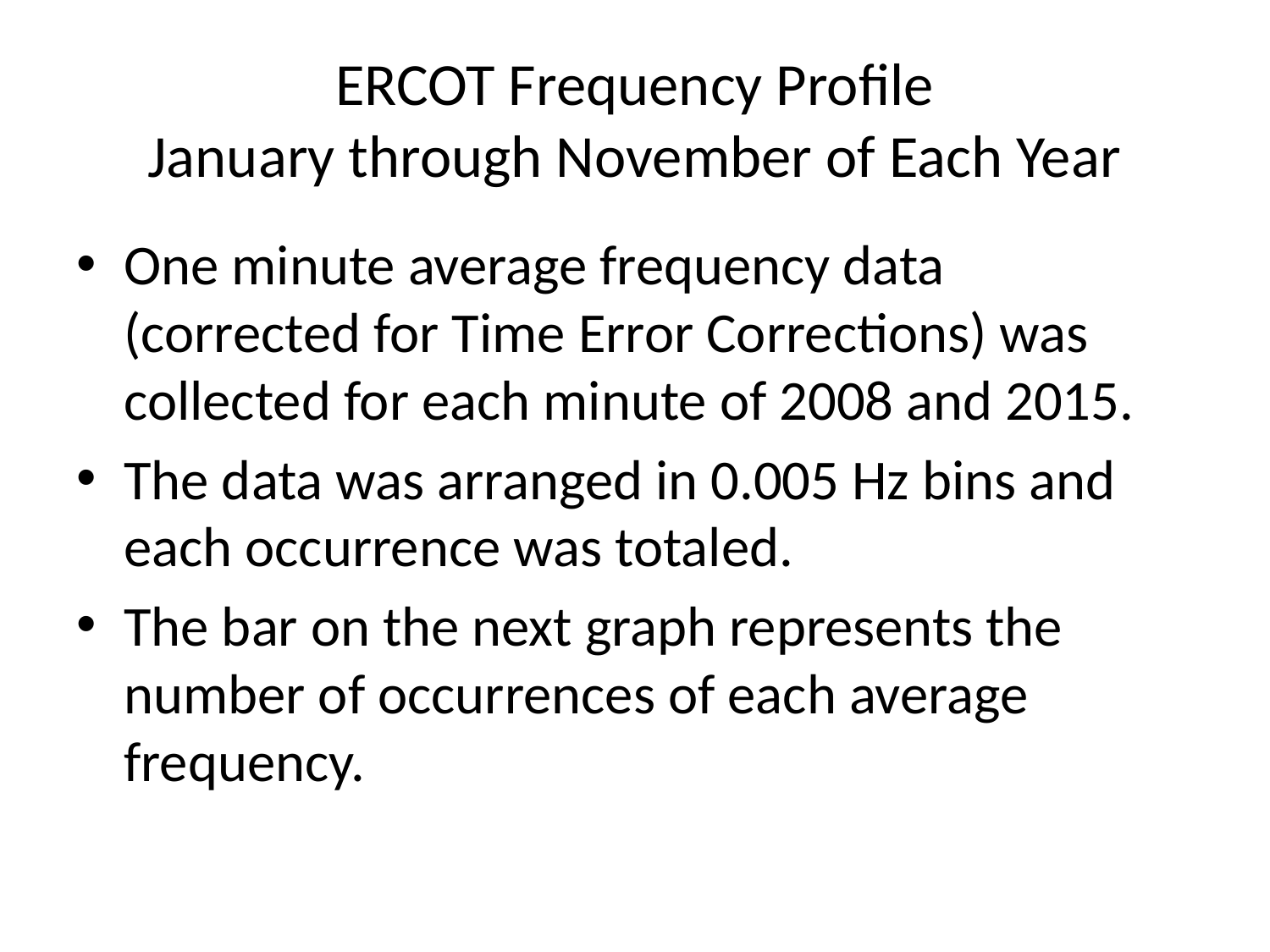

# ERCOT Frequency Profile January through November of Each Year
One minute average frequency data (corrected for Time Error Corrections) was collected for each minute of 2008 and 2015.
The data was arranged in 0.005 Hz bins and each occurrence was totaled.
The bar on the next graph represents the number of occurrences of each average frequency.